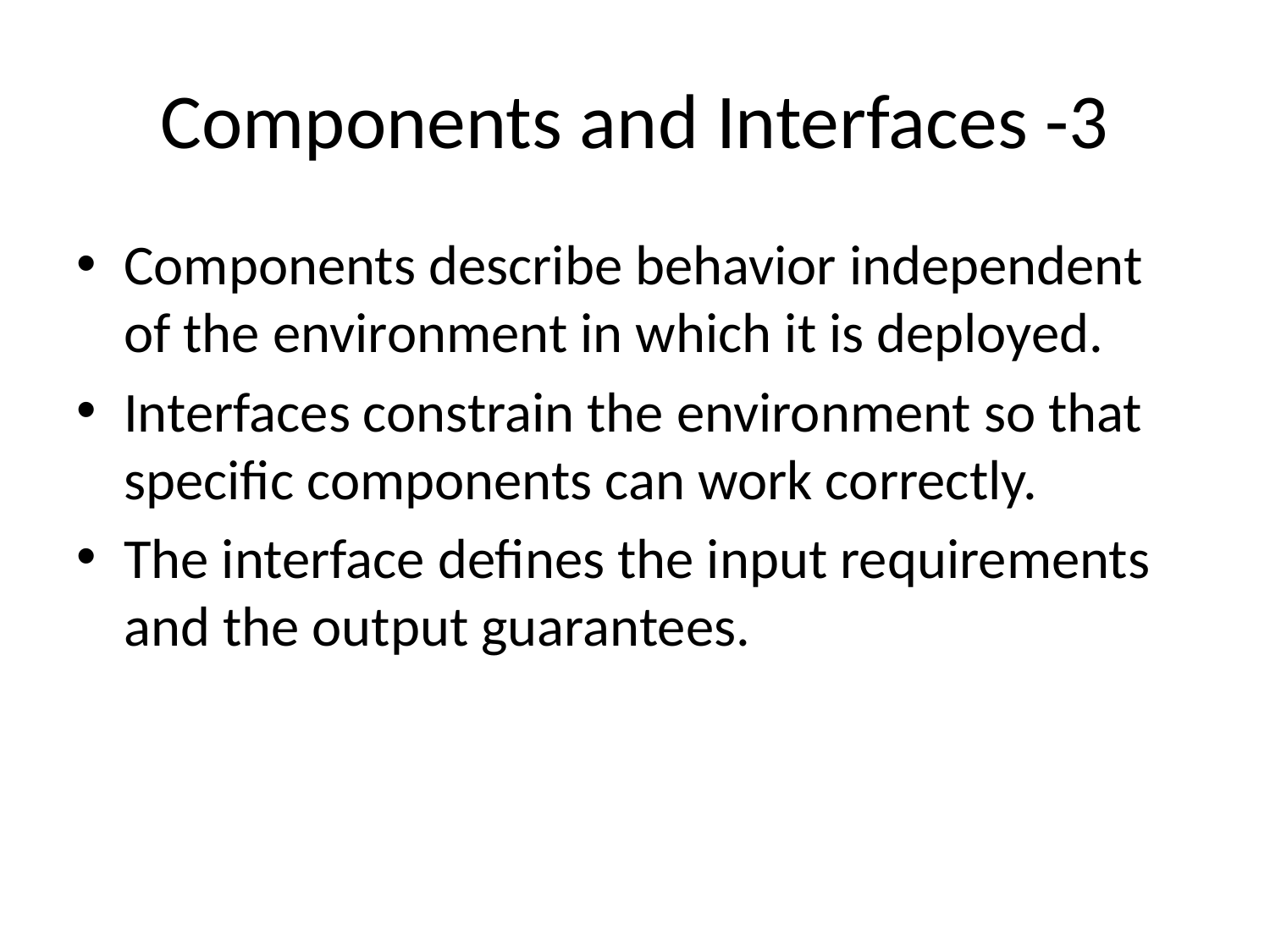

# Components and Interfaces -3
Components describe behavior independent of the environment in which it is deployed.
Interfaces constrain the environment so that specific components can work correctly.
The interface defines the input requirements and the output guarantees.